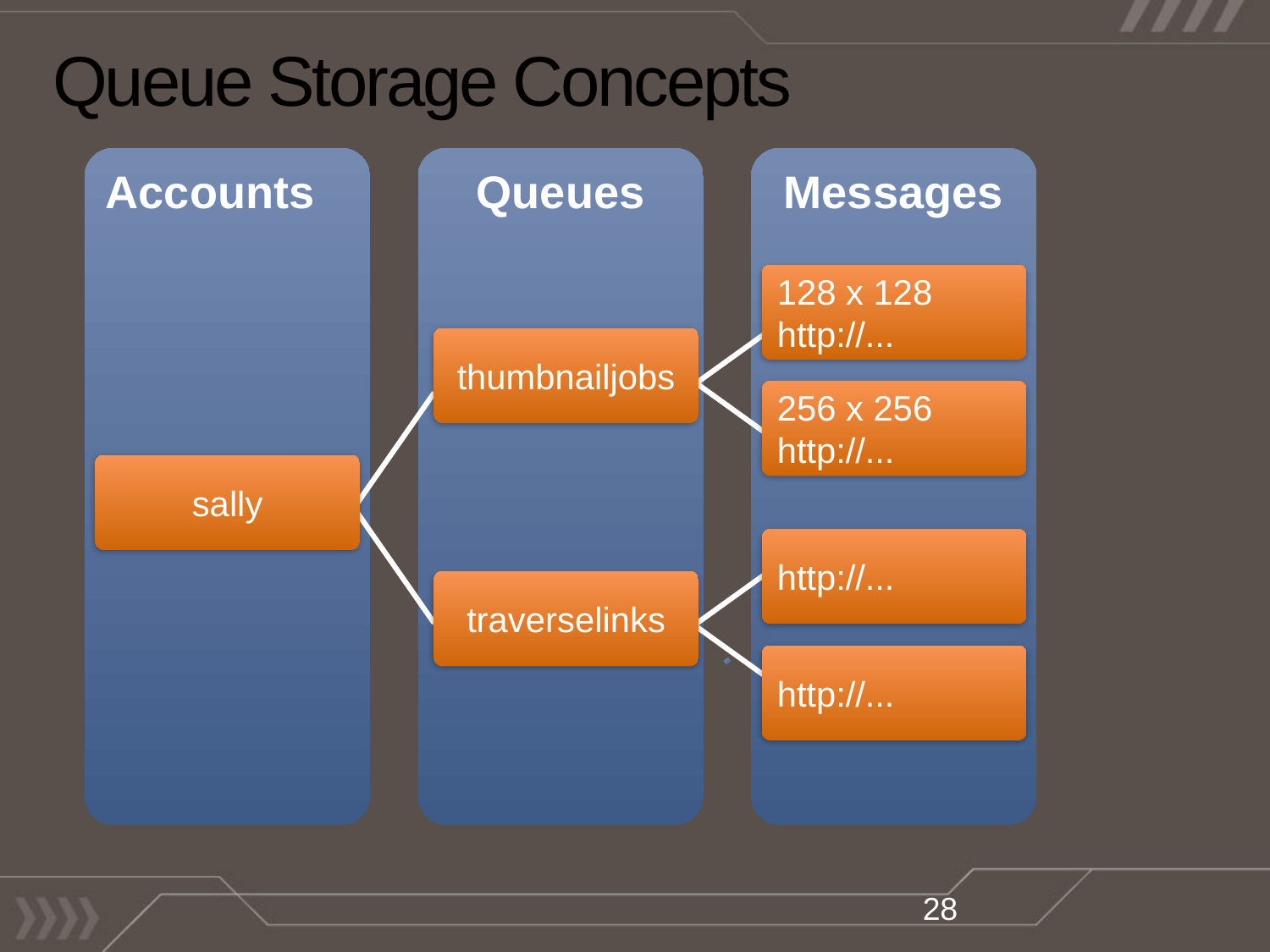

# Queue Storage Concepts
Accounts
Queues
Messages

128 x 128 http://...
thumbnailjobs
256 x 256 http://...
sally
http://...
traverselinks
http://...
28